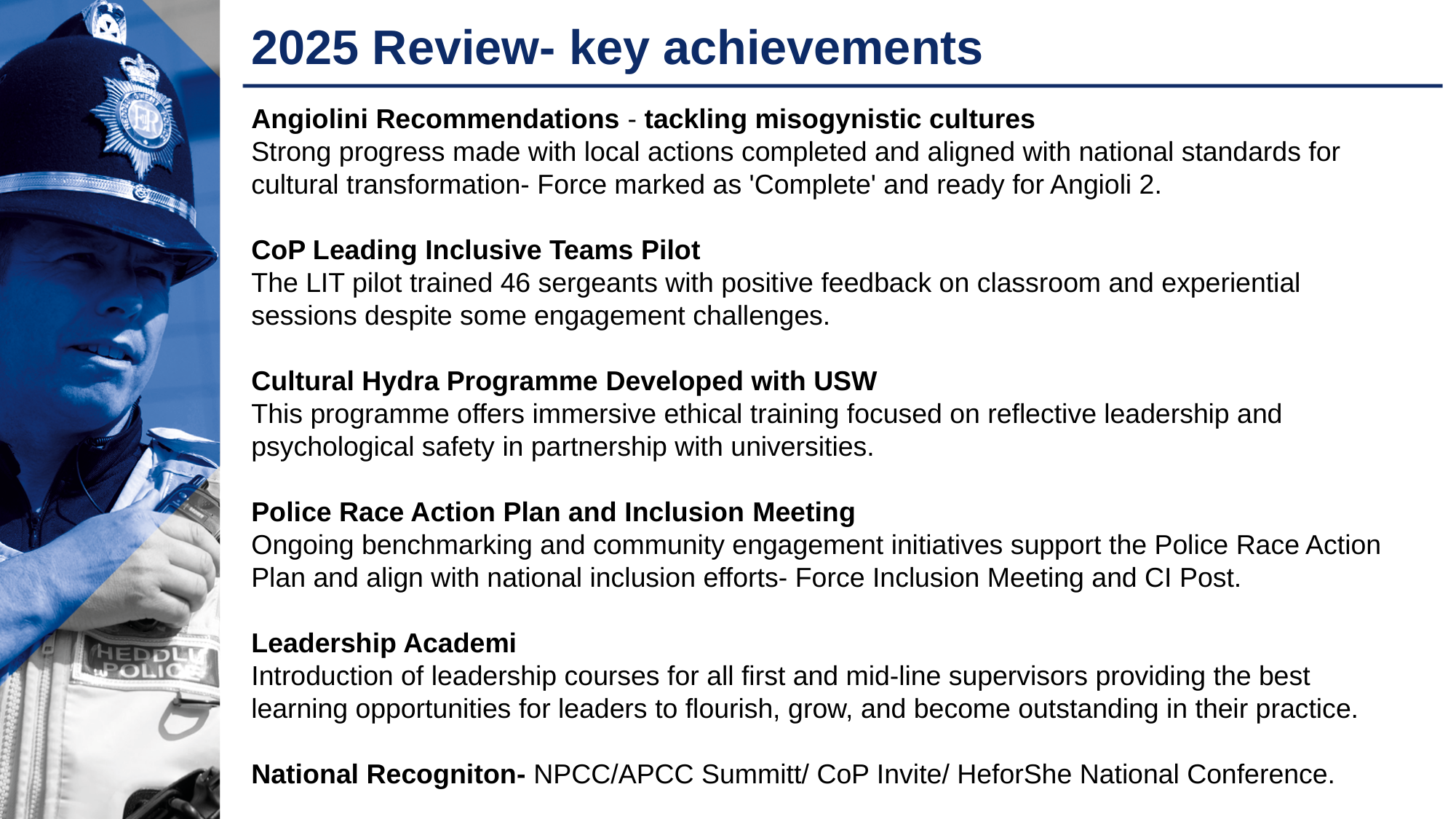

# 2025 Review- key achievements
Angiolini Recommendations - tackling misogynistic cultures
Strong progress made with local actions completed and aligned with national standards for cultural transformation- Force marked as 'Complete' and ready for Angioli 2.

CoP Leading Inclusive Teams Pilot​
The LIT pilot trained 46 sergeants with positive feedback on classroom and experiential sessions despite some engagement challenges.​

Cultural Hydra Programme​ Developed with USW
This programme offers immersive ethical training focused on reflective leadership and psychological safety in partnership with universities.​

Police Race Action Plan and Inclusion​ Meeting
Ongoing benchmarking and community engagement initiatives support the Police Race Action Plan and align with national inclusion efforts- Force Inclusion Meeting and CI Post.

Leadership Academi
Introduction of leadership courses for all first and mid-line supervisors providing the best learning opportunities for leaders to flourish, grow, and become outstanding in their practice.

National Recogniton- NPCC/APCC Summitt/ CoP Invite/ HeforShe National Conference.